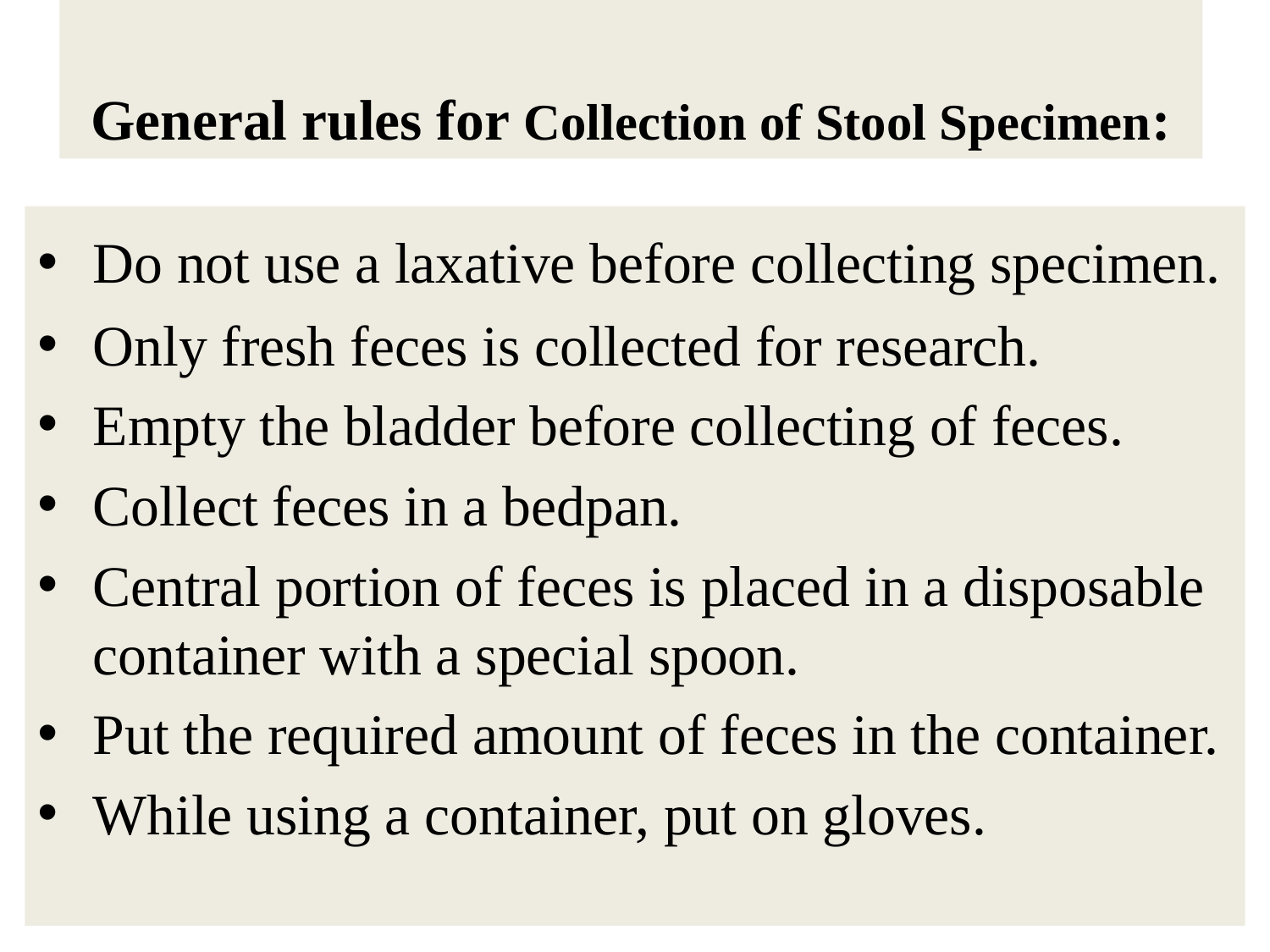

# General rules for Collection of Stool Specimen:

Do not use a laxative before collecting specimen.
Only fresh feces is collected for research.
Empty the bladder before collecting of feces.
Collect feces in a bedpan.
Central portion of feces is placed in a disposable container with a special spoon.
Put the required amount of feces in the container.
While using a container, put on gloves.